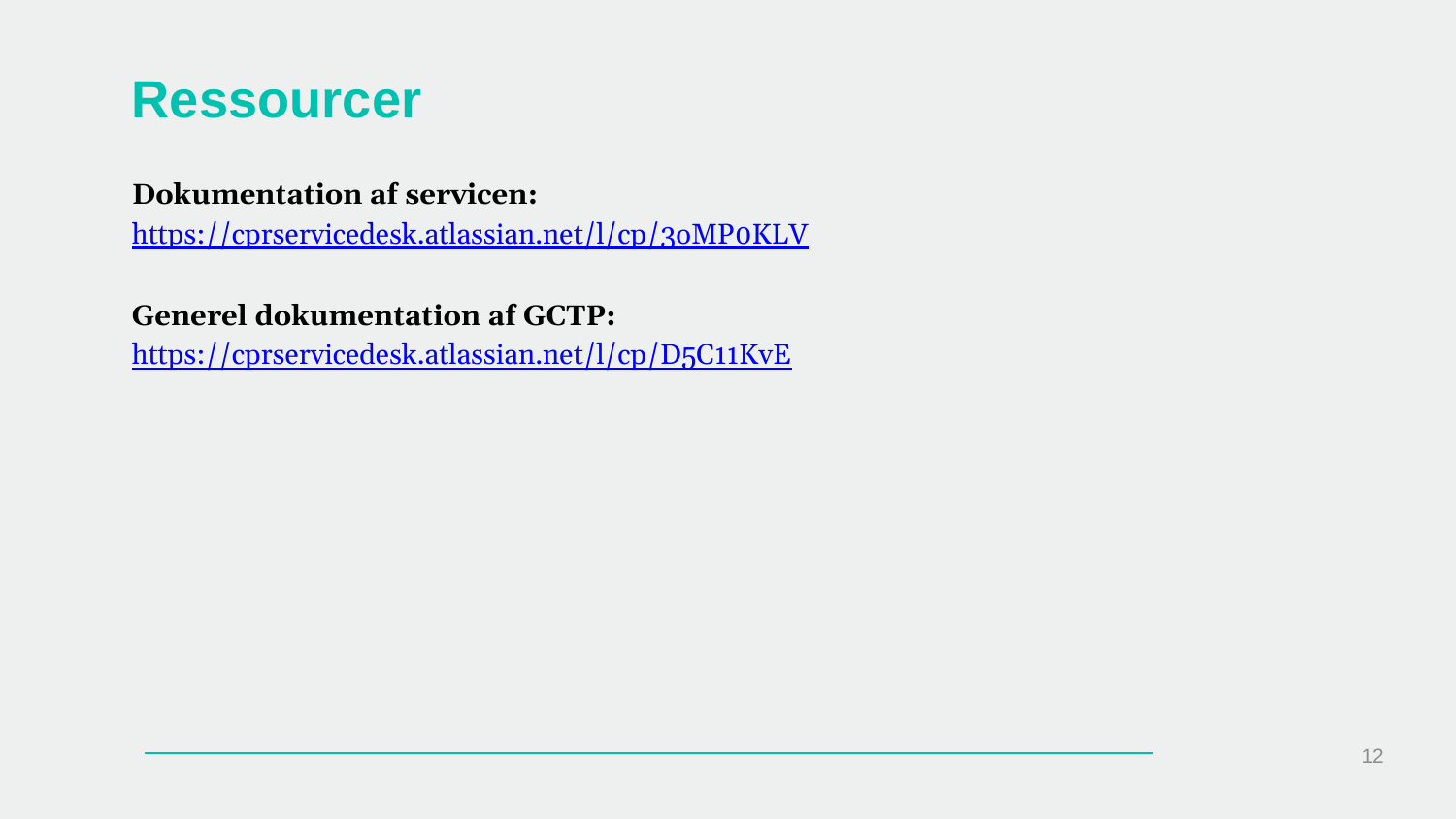

# Ressourcer
Dokumentation af servicen:
https://cprservicedesk.atlassian.net/l/cp/3oMP0KLV

Generel dokumentation af GCTP:
https://cprservicedesk.atlassian.net/l/cp/D5C11KvE